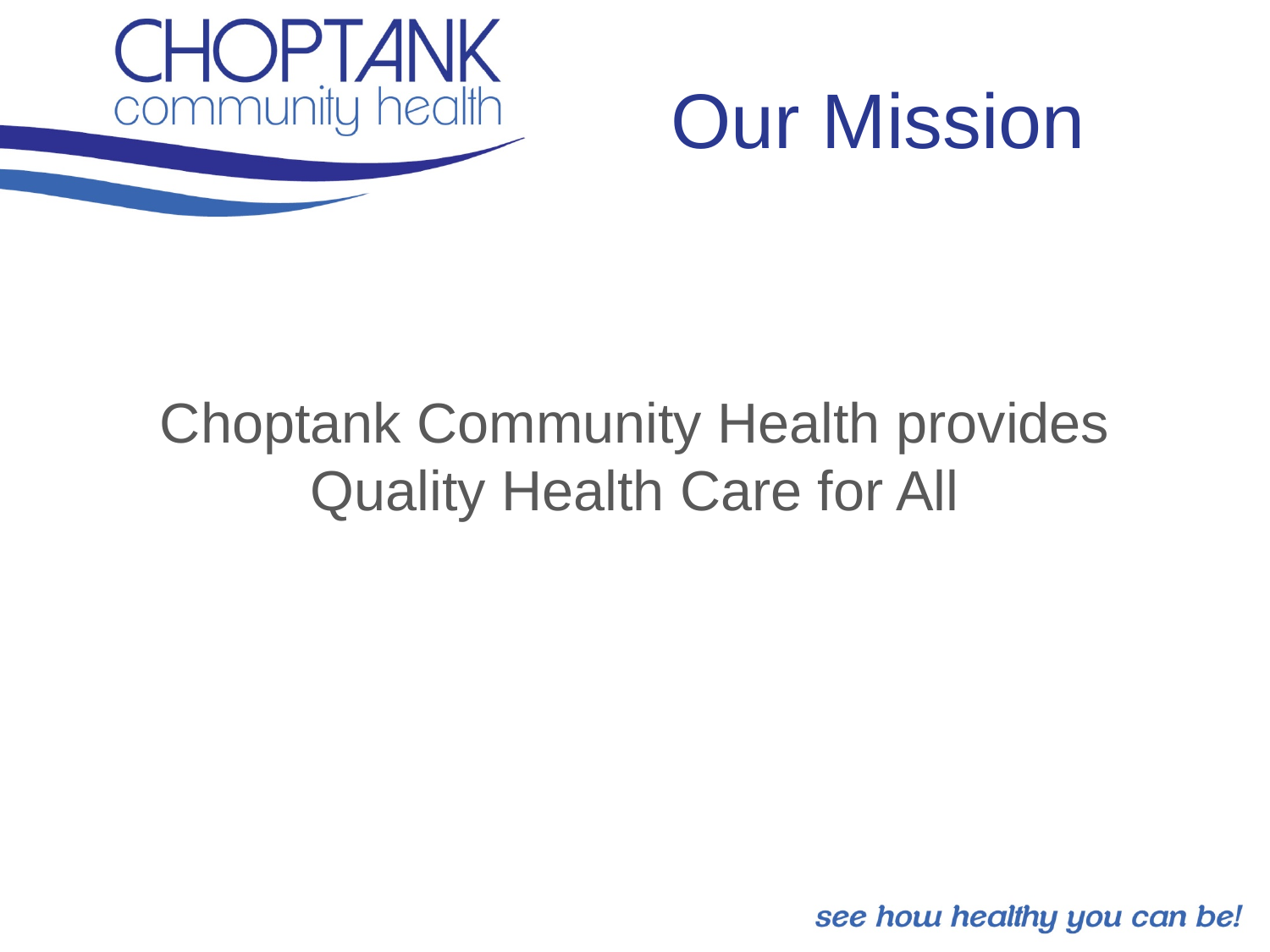

# Our Mission

Choptank Community Health provides Quality Health Care for All